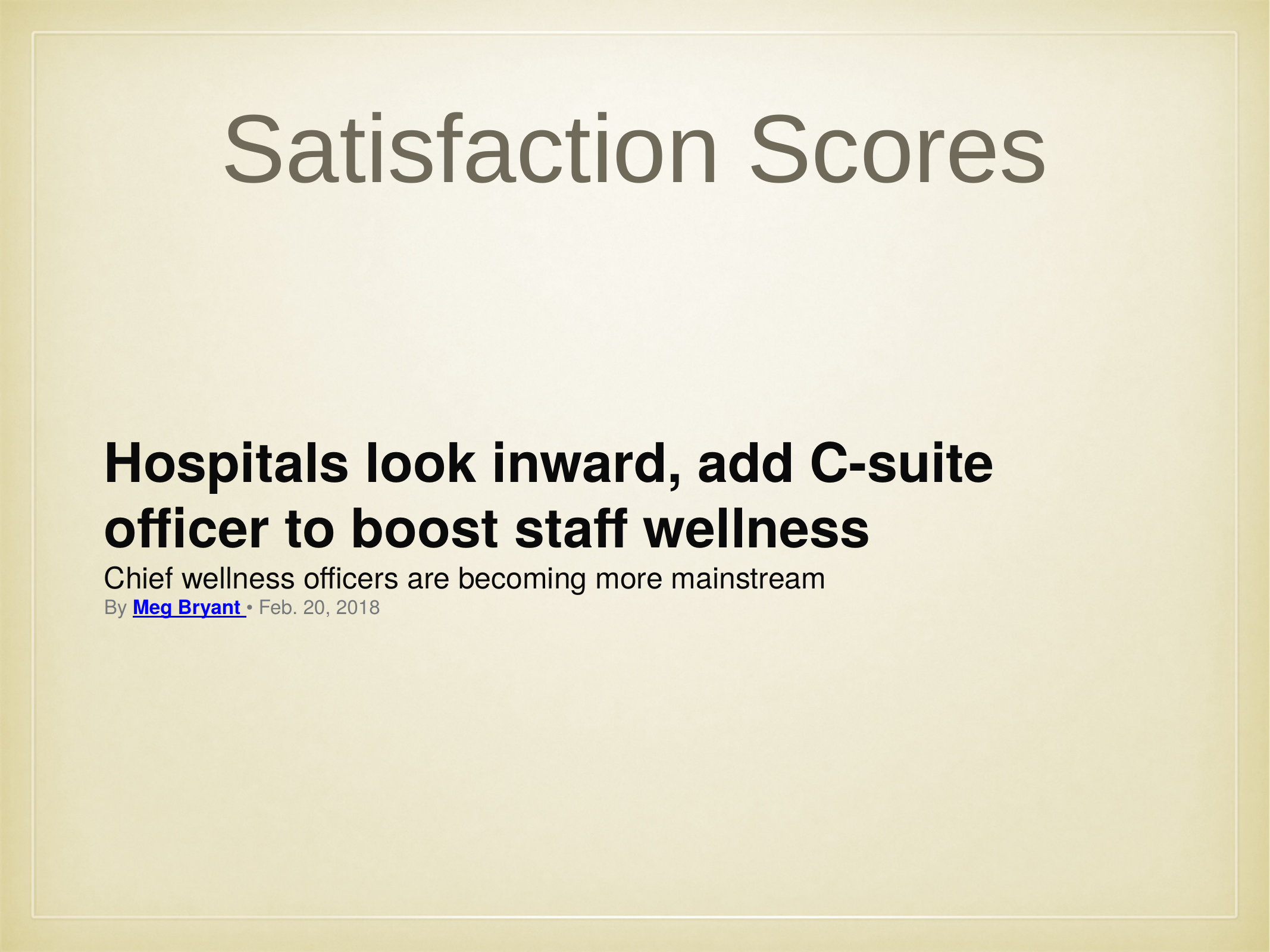

# Satisfaction Scores
Hospitals look inward, add C-suite officer to boost staff wellness
Chief wellness officers are becoming more mainstream
By Meg Bryant • Feb. 20, 2018